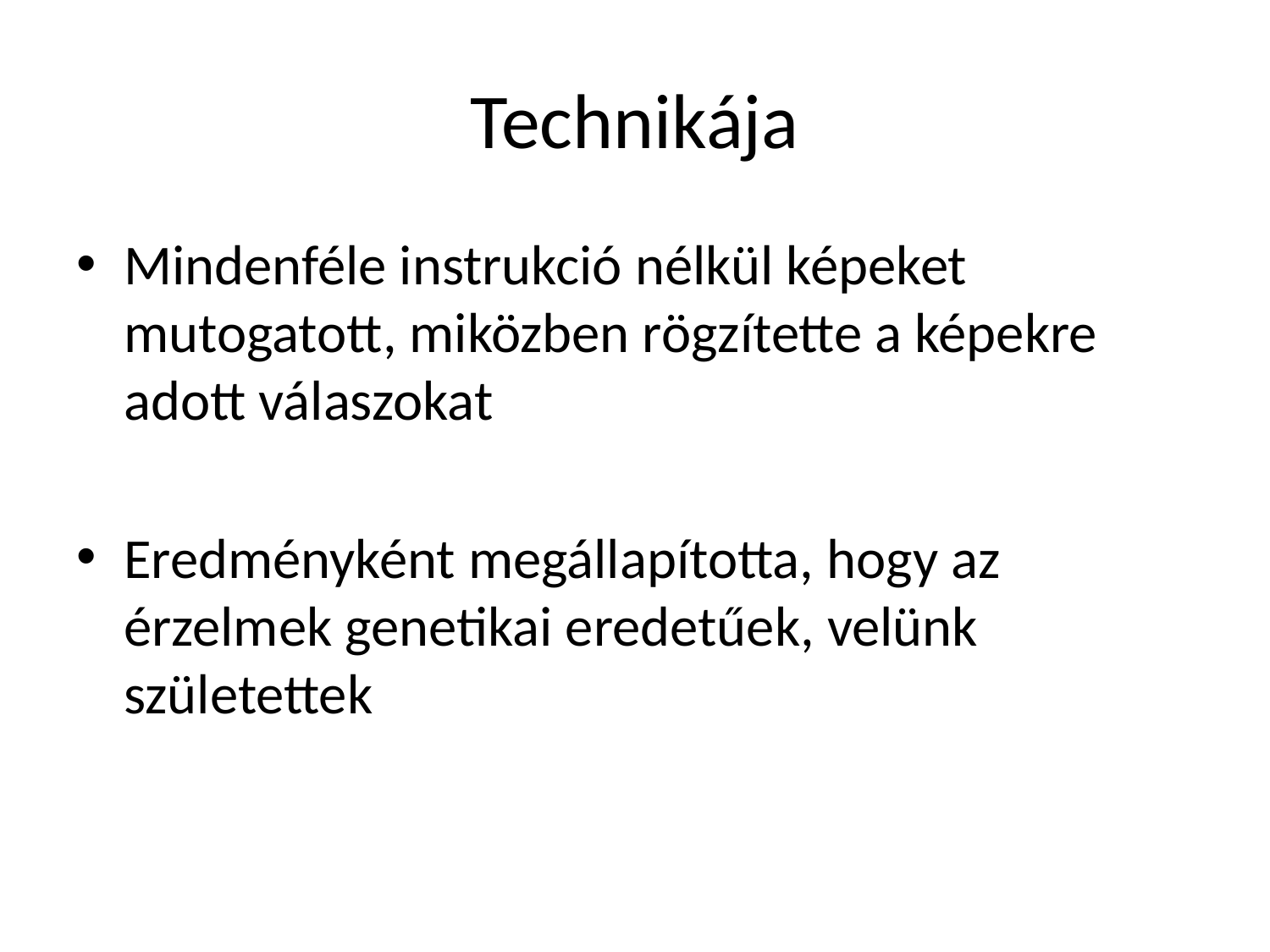

# Technikája
Mindenféle instrukció nélkül képeket mutogatott, miközben rögzítette a képekre adott válaszokat

Eredményként megállapította, hogy az érzelmek genetikai eredetűek, velünk születettek